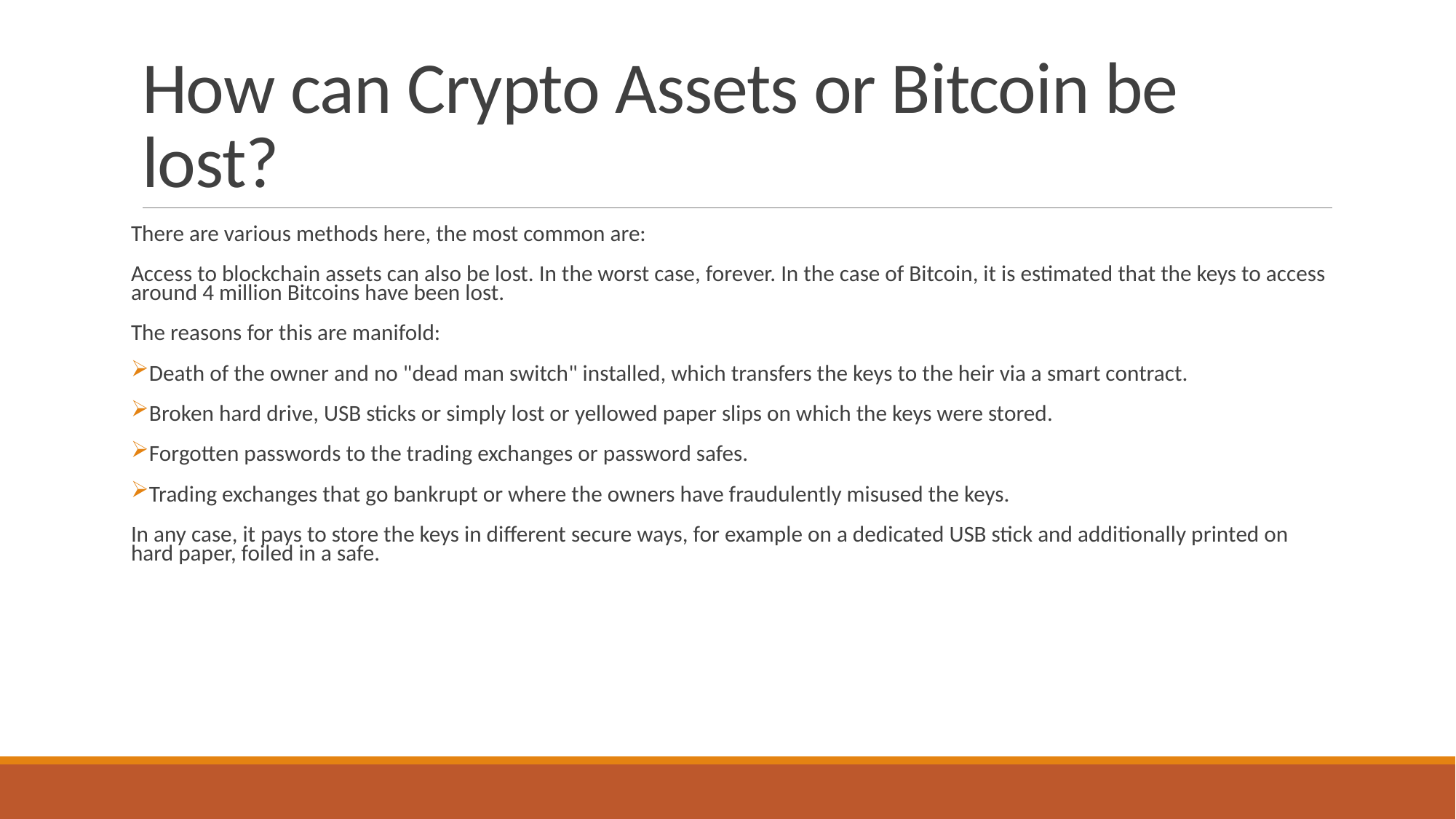

# How can Crypto Assets or Bitcoin be lost?
There are various methods here, the most common are:
Access to blockchain assets can also be lost. In the worst case, forever. In the case of Bitcoin, it is estimated that the keys to access around 4 million Bitcoins have been lost.
The reasons for this are manifold:
Death of the owner and no "dead man switch" installed, which transfers the keys to the heir via a smart contract.
Broken hard drive, USB sticks or simply lost or yellowed paper slips on which the keys were stored.
Forgotten passwords to the trading exchanges or password safes.
Trading exchanges that go bankrupt or where the owners have fraudulently misused the keys.
In any case, it pays to store the keys in different secure ways, for example on a dedicated USB stick and additionally printed on hard paper, foiled in a safe.